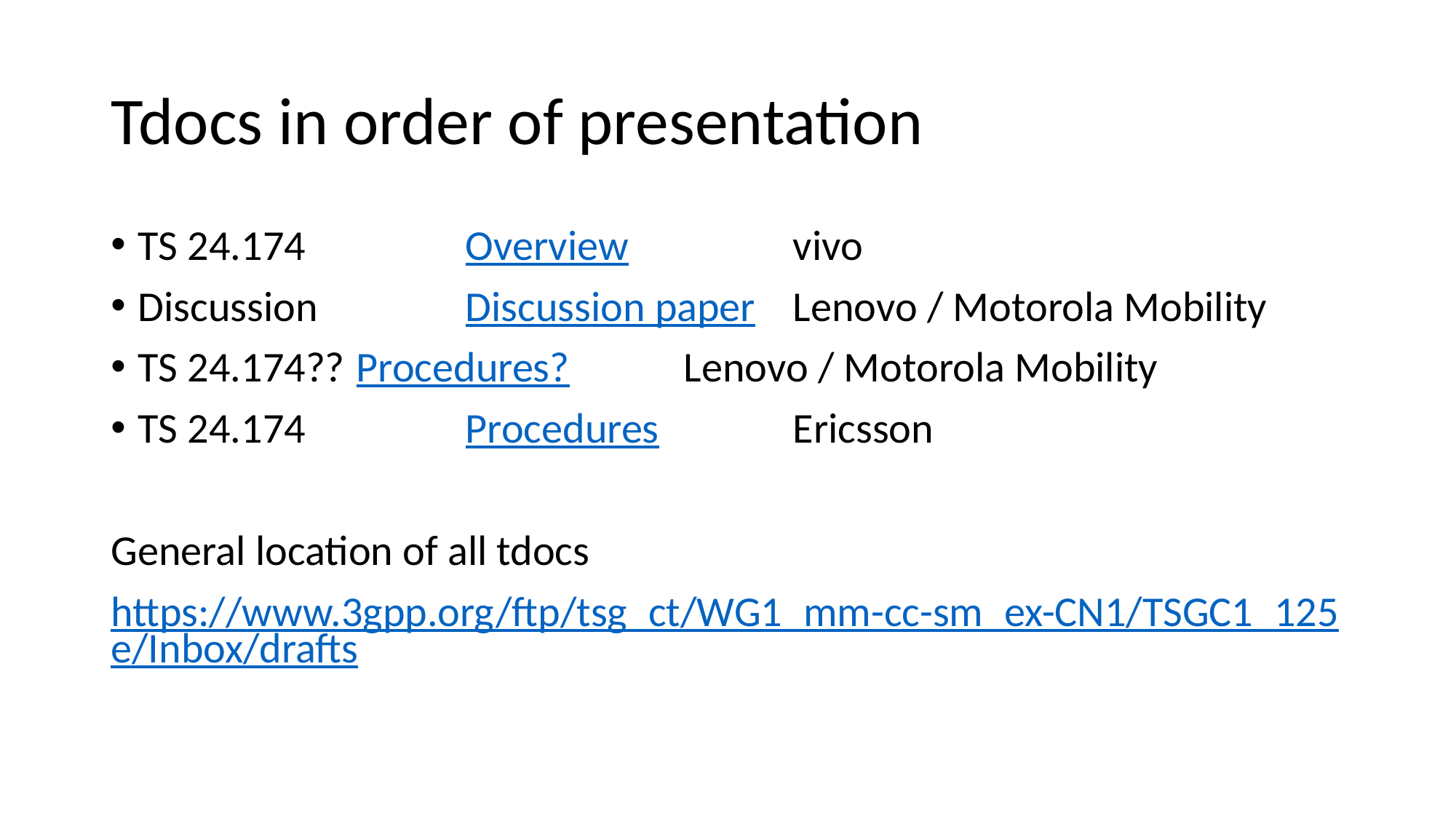

# Tdocs in order of presentation
TS 24.174		Overview		vivo
Discussion		Discussion paper	Lenovo / Motorola Mobility
TS 24.174??	Procedures?		Lenovo / Motorola Mobility
TS 24.174		Procedures		Ericsson

General location of all tdocs
https://www.3gpp.org/ftp/tsg_ct/WG1_mm-cc-sm_ex-CN1/TSGC1_125e/Inbox/drafts